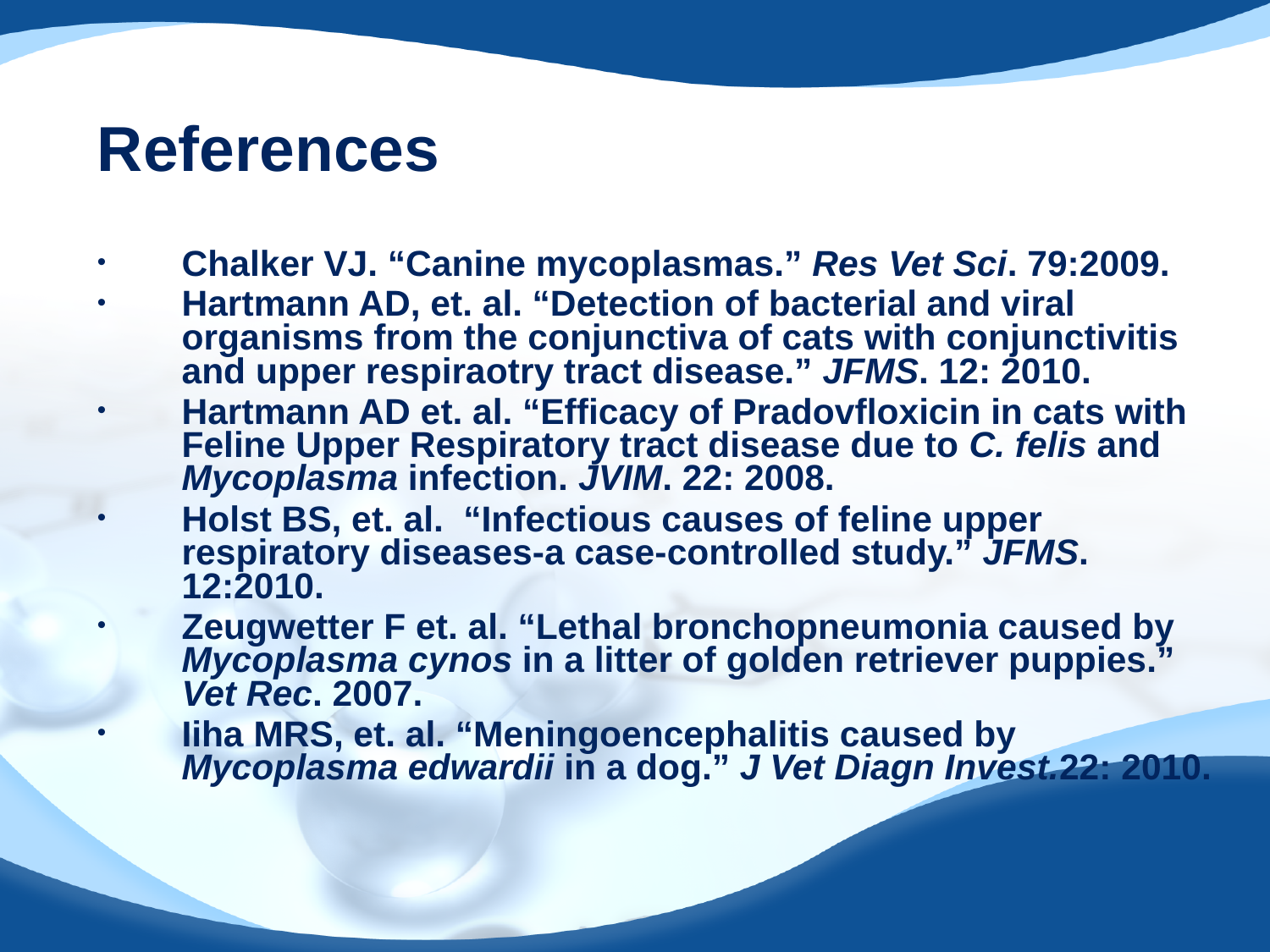

# References

Chalker VJ. “Canine mycoplasmas.” Res Vet Sci. 79:2009.
Hartmann AD, et. al. “Detection of bacterial and viral organisms from the conjunctiva of cats with conjunctivitis and upper respiraotry tract disease.” JFMS. 12: 2010.
Hartmann AD et. al. “Efficacy of Pradovfloxicin in cats with Feline Upper Respiratory tract disease due to C. felis and Mycoplasma infection. JVIM. 22: 2008.
Holst BS, et. al.  “Infectious causes of feline upper respiratory diseases-a case-controlled study.” JFMS. 12:2010.
Zeugwetter F et. al. “Lethal bronchopneumonia caused by Mycoplasma cynos in a litter of golden retriever puppies.”  Vet Rec. 2007.
Iiha MRS, et. al. “Meningoencephalitis caused by Mycoplasma edwardii in a dog.” J Vet Diagn Invest.22: 2010.